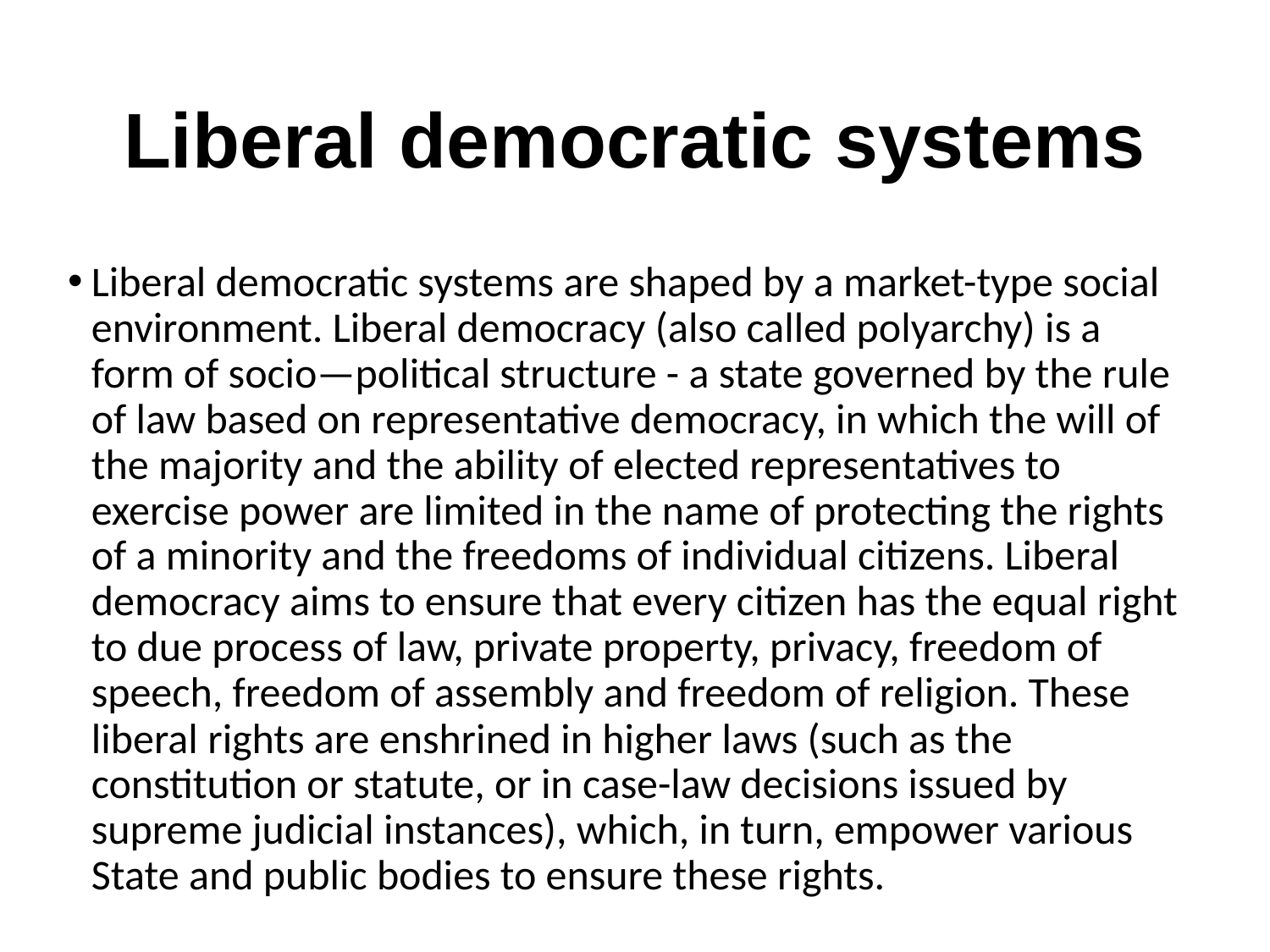

# Liberal democratic systems
Liberal democratic systems are shaped by a market-type social environment. Liberal democracy (also called polyarchy) is a form of socio—political structure - a state governed by the rule of law based on representative democracy, in which the will of the majority and the ability of elected representatives to exercise power are limited in the name of protecting the rights of a minority and the freedoms of individual citizens. Liberal democracy aims to ensure that every citizen has the equal right to due process of law, private property, privacy, freedom of speech, freedom of assembly and freedom of religion. These liberal rights are enshrined in higher laws (such as the constitution or statute, or in case-law decisions issued by supreme judicial instances), which, in turn, empower various State and public bodies to ensure these rights.